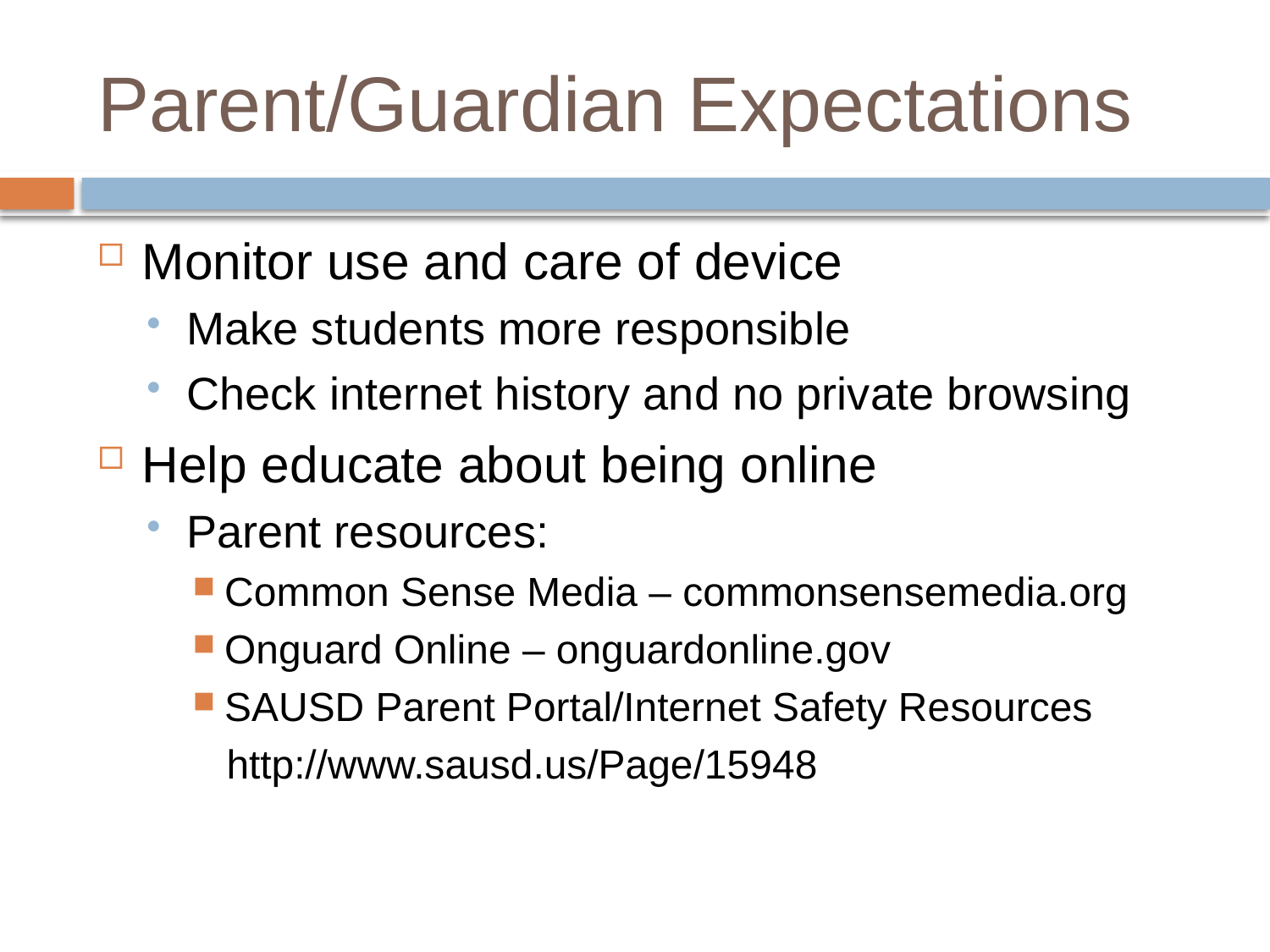

# Parent/Guardian Expectations
Monitor use and care of device
Make students more responsible
Check internet history and no private browsing
Help educate about being online
Parent resources:
Common Sense Media – commonsensemedia.org
Onguard Online – onguardonline.gov
SAUSD Parent Portal/Internet Safety Resources
   http://www.sausd.us/Page/15948